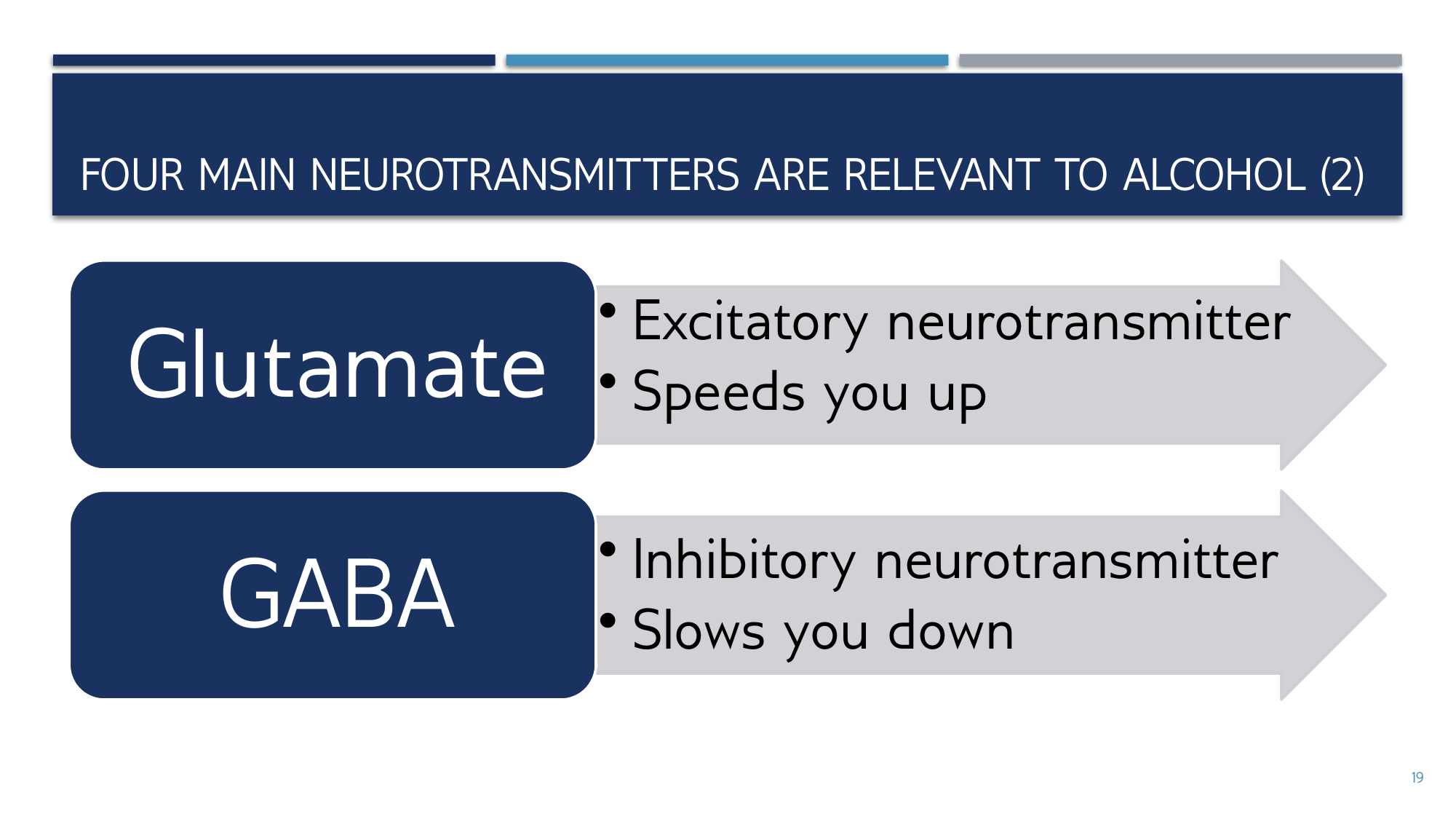

# Four main neurotransmitters are relevant to alcohol (2)
Excitatory neurotransmitter
Speeds you up
Glutamate
Inhibitory neurotransmitter
Slows you down
GABA
19